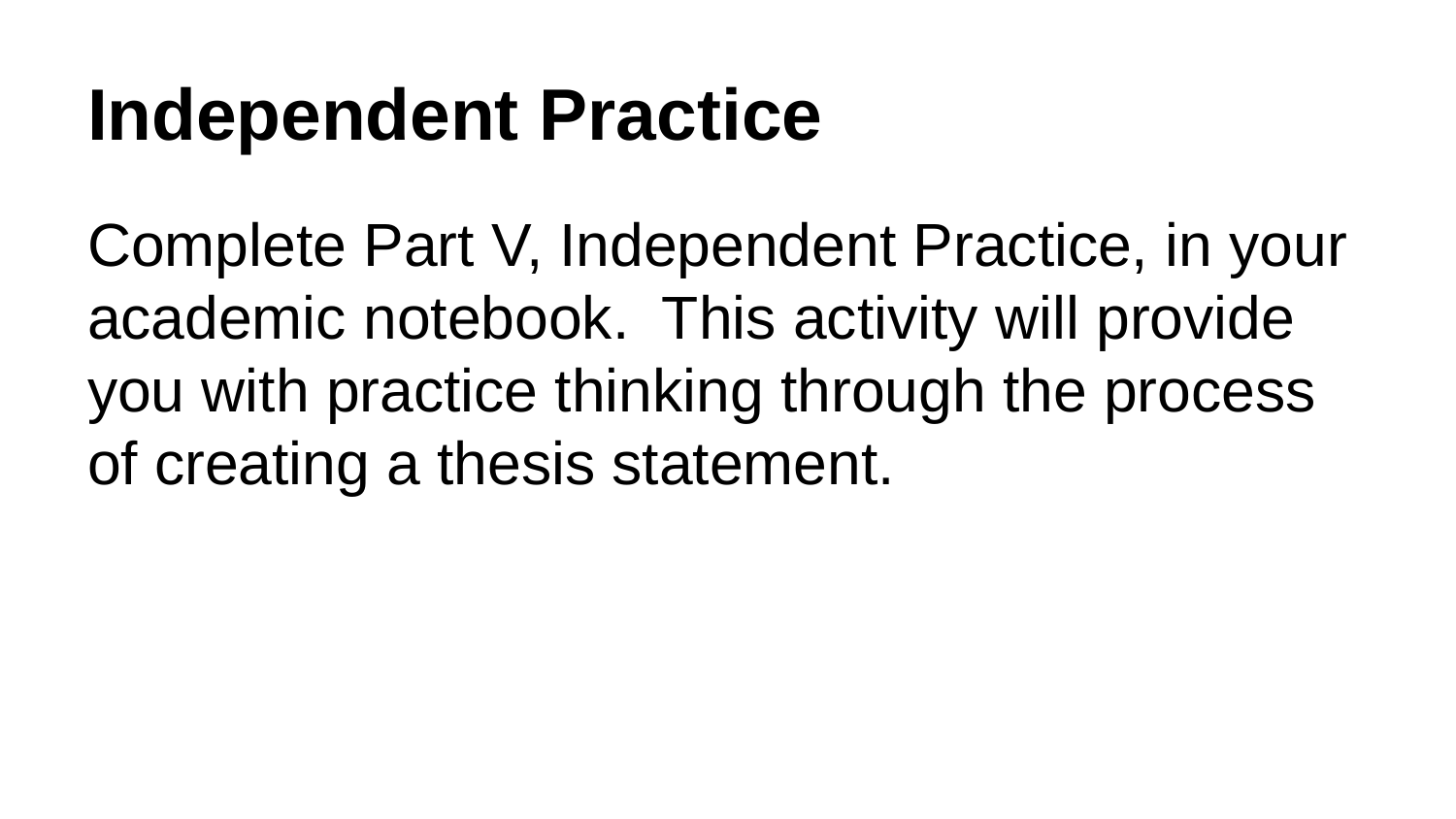

# Independent Practice
Complete Part V, Independent Practice, in your academic notebook.  This activity will provide you with practice thinking through the process of creating a thesis statement.